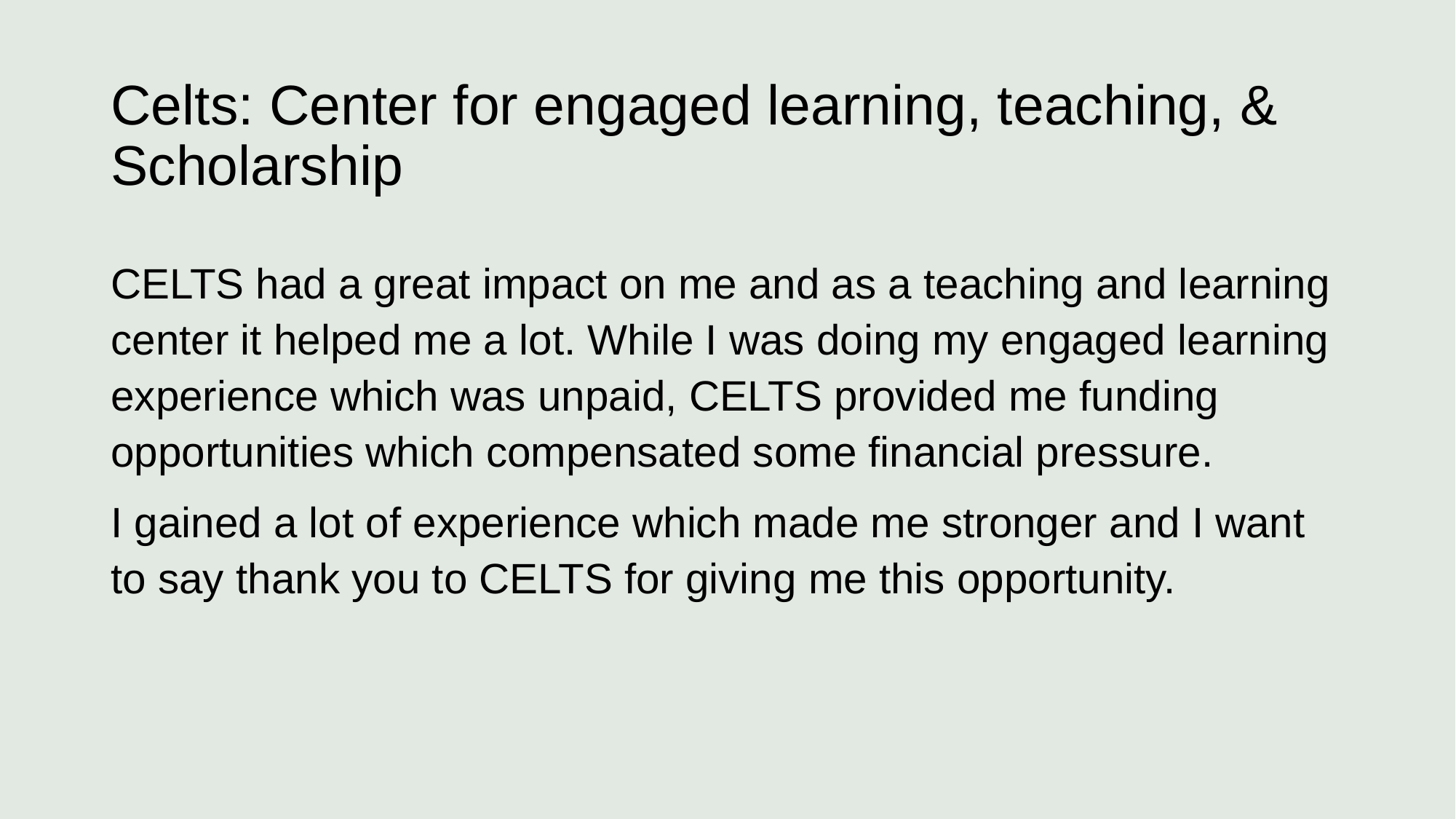

# Celts: Center for engaged learning, teaching, & Scholarship
CELTS had a great impact on me and as a teaching and learning center it helped me a lot. While I was doing my engaged learning experience which was unpaid, CELTS provided me funding opportunities which compensated some financial pressure.
I gained a lot of experience which made me stronger and I want to say thank you to CELTS for giving me this opportunity.